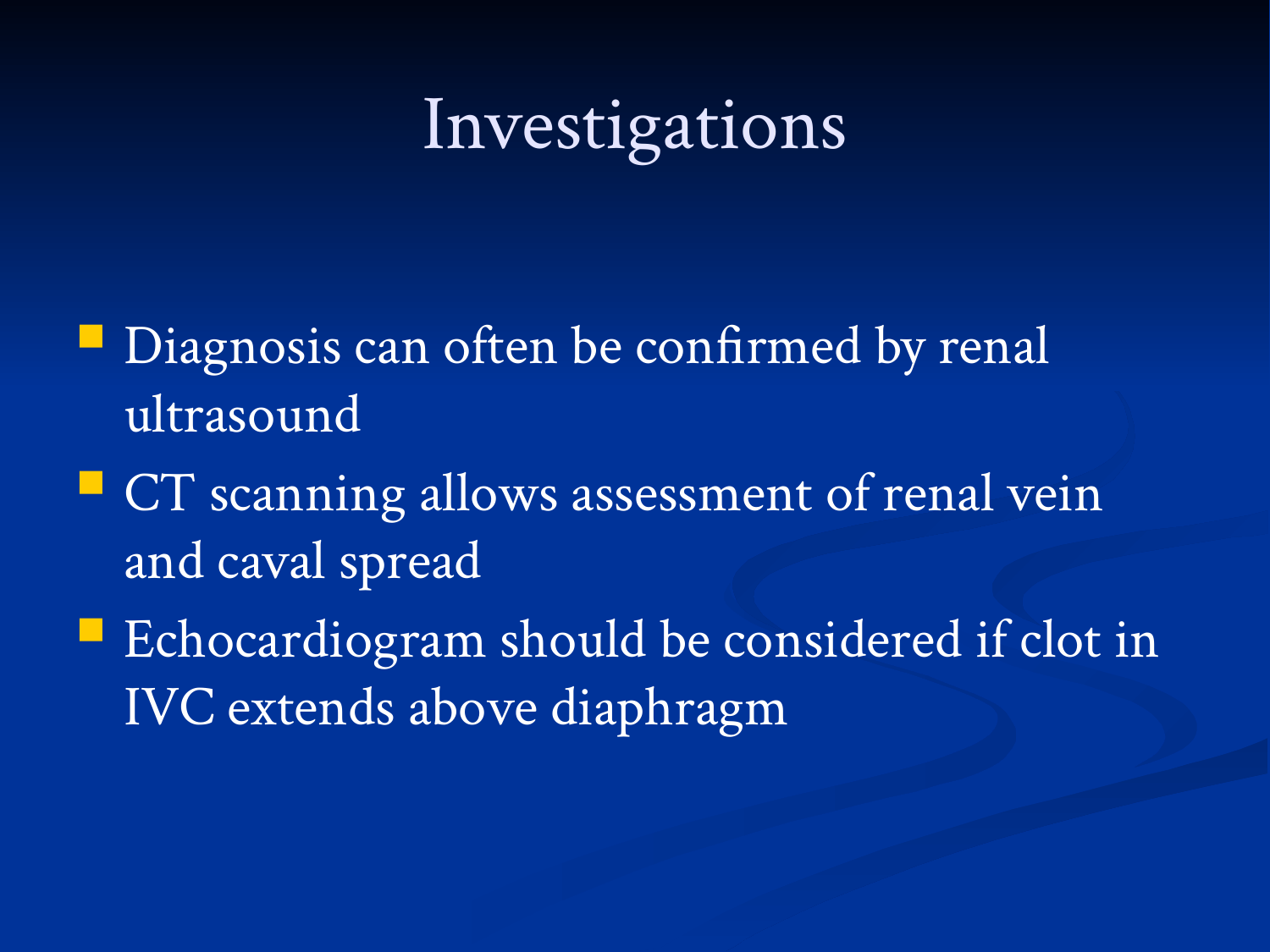

# Investigations

Diagnosis can often be confirmed by renal ultrasound
CT scanning allows assessment of renal vein and caval spread
Echocardiogram should be considered if clot in IVC extends above diaphragm